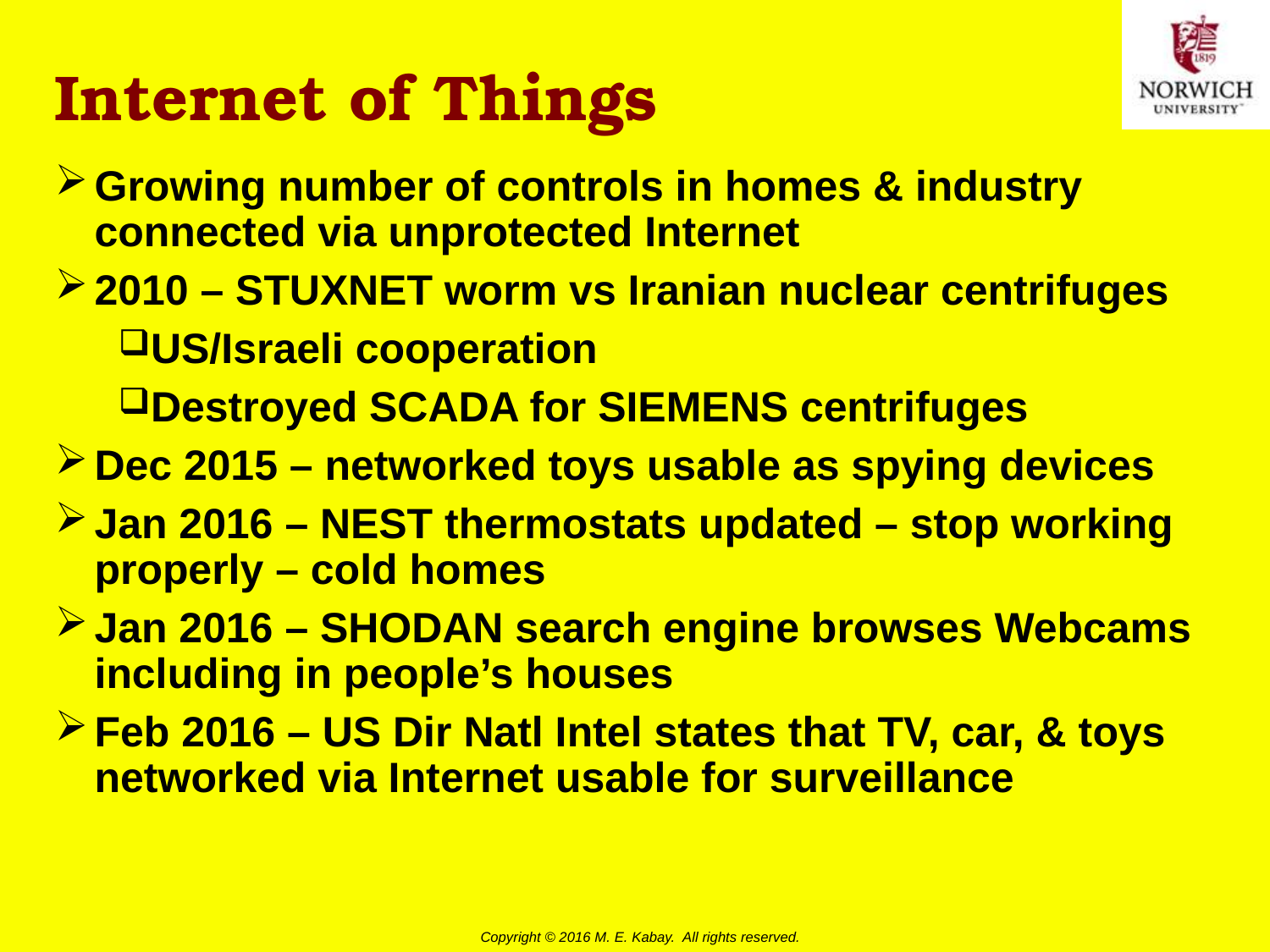

# Internet of Things
Growing number of controls in homes & industry connected via unprotected Internet
2010 – STUXNET worm vs Iranian nuclear centrifuges
US/Israeli cooperation
Destroyed SCADA for SIEMENS centrifuges
Dec 2015 – networked toys usable as spying devices
Jan 2016 – NEST thermostats updated – stop working properly – cold homes
Jan 2016 – SHODAN search engine browses Webcams including in people’s houses
Feb 2016 – US Dir Natl Intel states that TV, car, & toys networked via Internet usable for surveillance